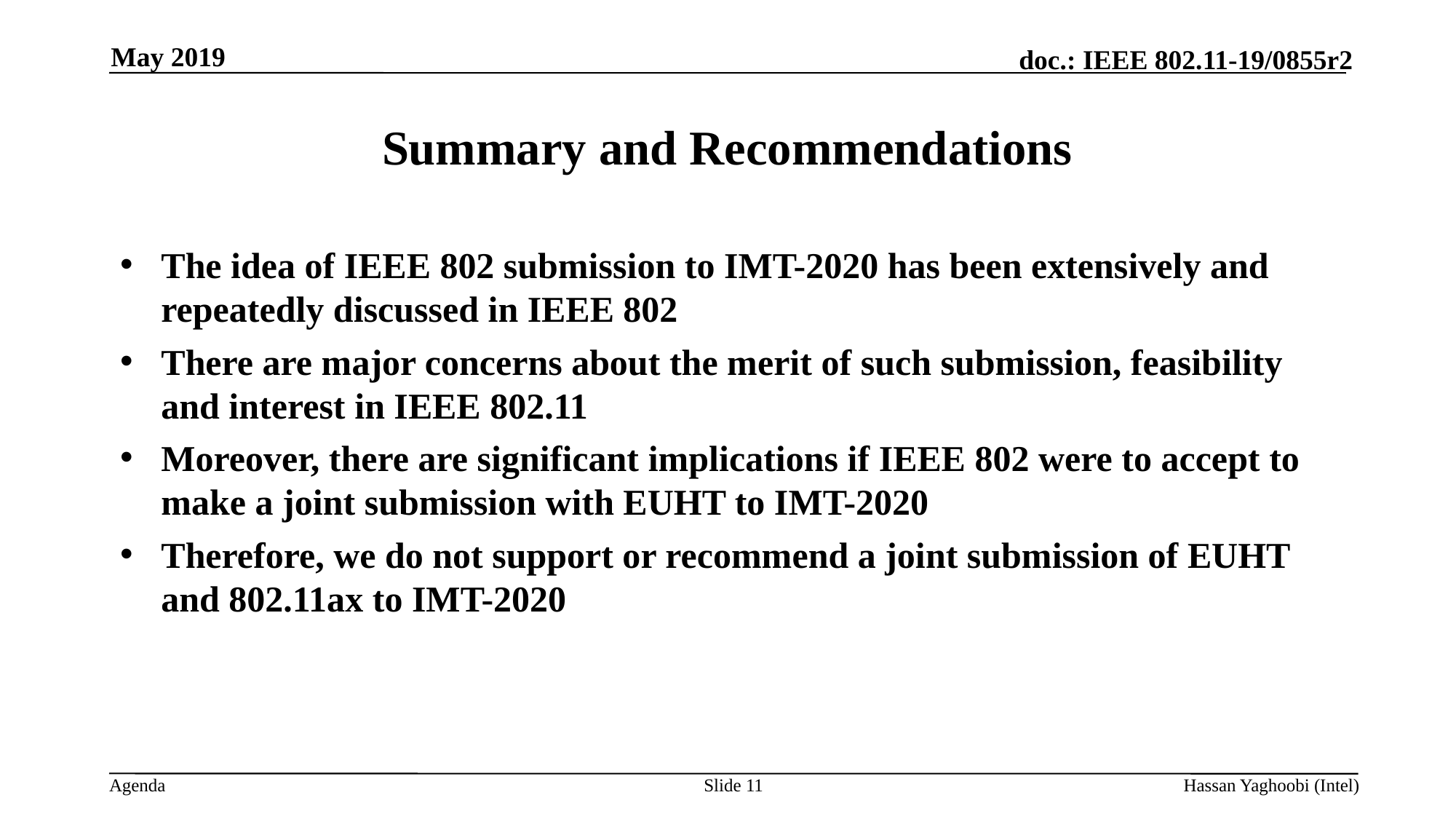

May 2019
# Summary and Recommendations
The idea of IEEE 802 submission to IMT-2020 has been extensively and repeatedly discussed in IEEE 802
There are major concerns about the merit of such submission, feasibility and interest in IEEE 802.11
Moreover, there are significant implications if IEEE 802 were to accept to make a joint submission with EUHT to IMT-2020
Therefore, we do not support or recommend a joint submission of EUHT and 802.11ax to IMT-2020
Slide 11
Hassan Yaghoobi (Intel)